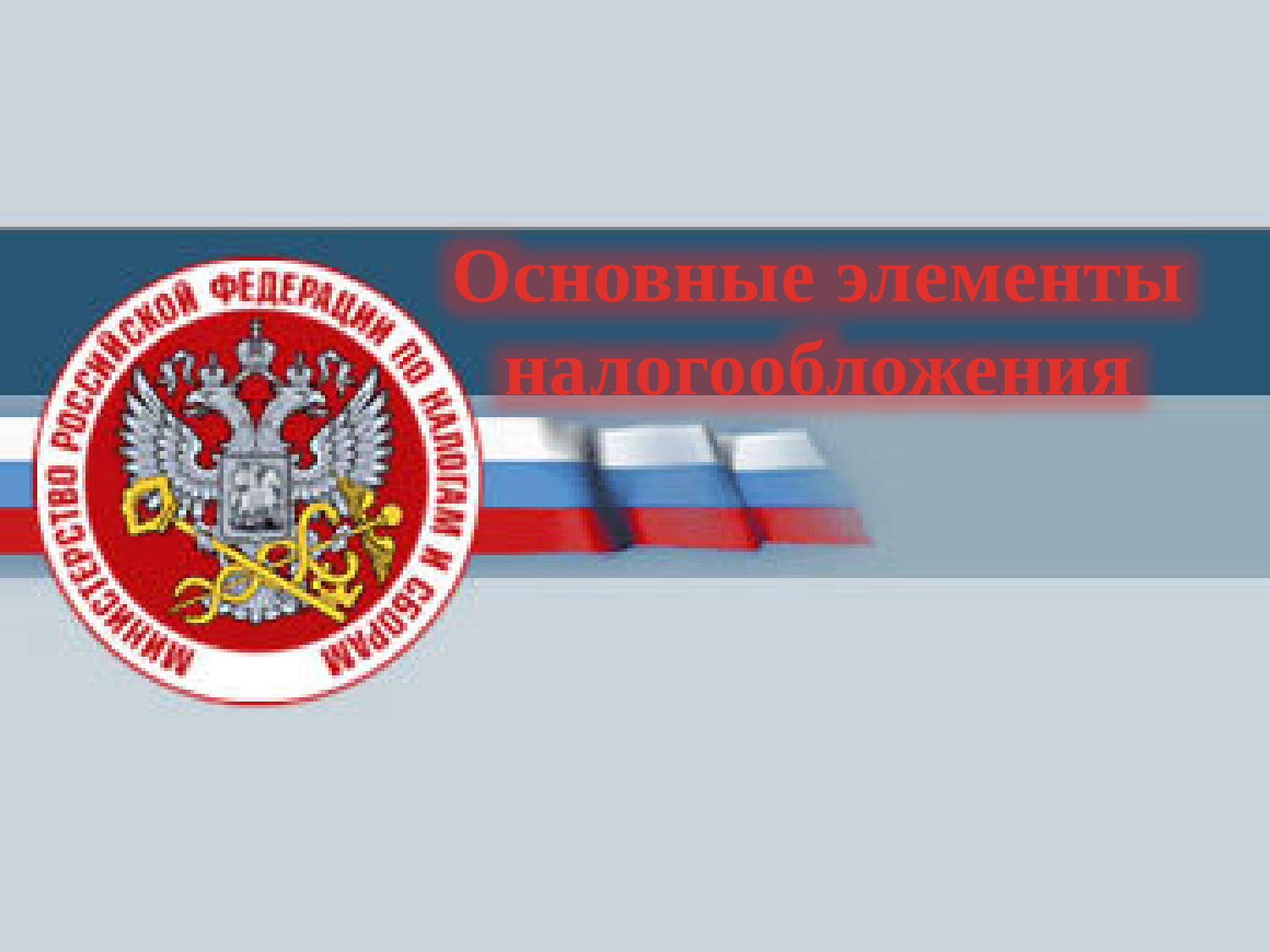

Основные элементы налогообложения
|  |
| --- |